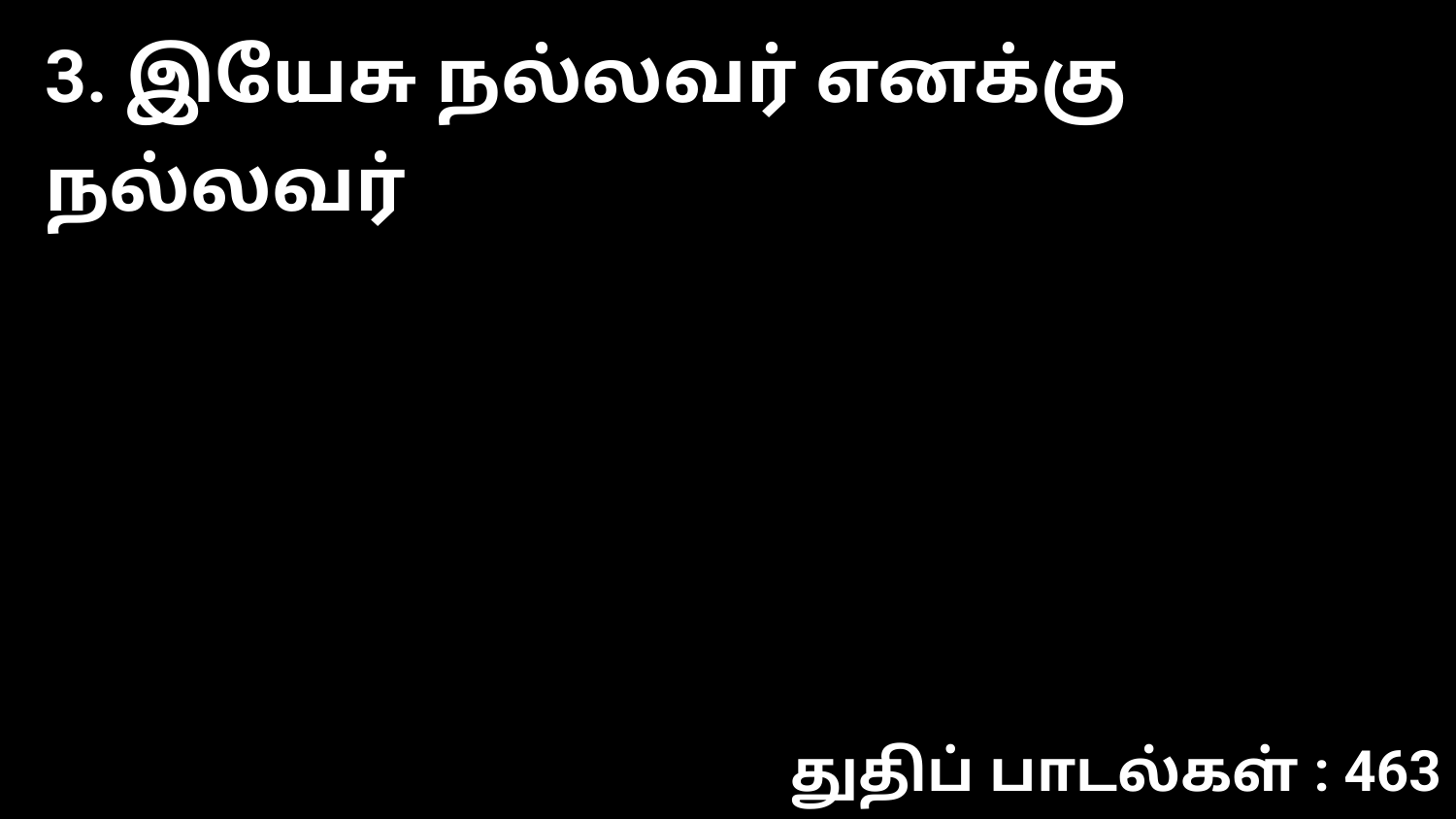

3. இயேசு நல்லவர் எனக்கு நல்லவர்
துதிப் பாடல்கள் : 463